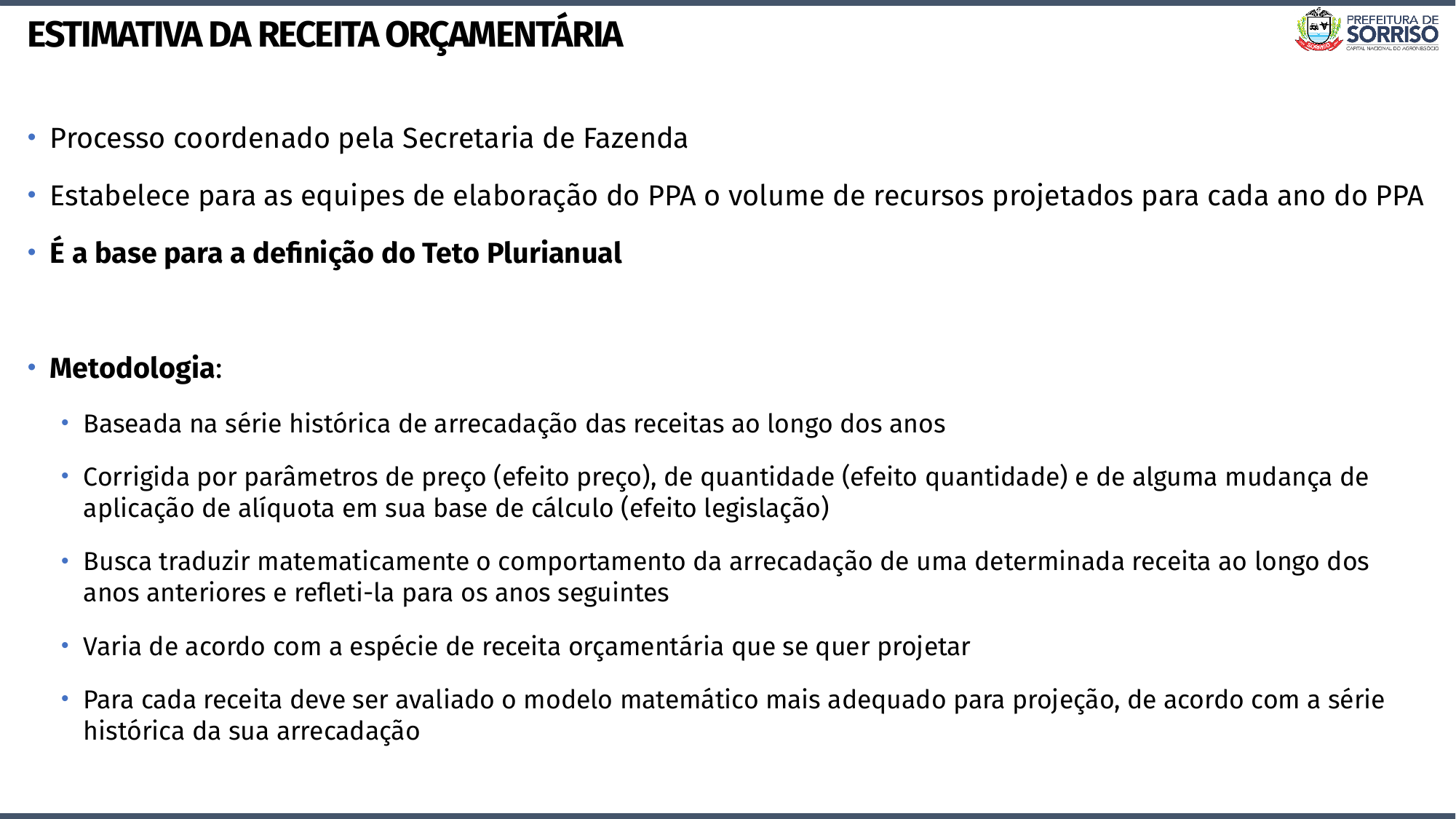

# ESTIMATIVA DA RECEITA ORÇAMENTÁRIA

Processo coordenado pela Secretaria de Fazenda
Estabelece para as equipes de elaboração do PPA o volume de recursos projetados para cada ano do PPA
É a base para a definição do Teto Plurianual

Metodologia:
Baseada na série histórica de arrecadação das receitas ao longo dos anos
Corrigida por parâmetros de preço (efeito preço), de quantidade (efeito quantidade) e de alguma mudança de aplicação de alíquota em sua base de cálculo (efeito legislação)
Busca traduzir matematicamente o comportamento da arrecadação de uma determinada receita ao longo dos anos anteriores e refleti-la para os anos seguintes
Varia de acordo com a espécie de receita orçamentária que se quer projetar
Para cada receita deve ser avaliado o modelo matemático mais adequado para projeção, de acordo com a série histórica da sua arrecadação